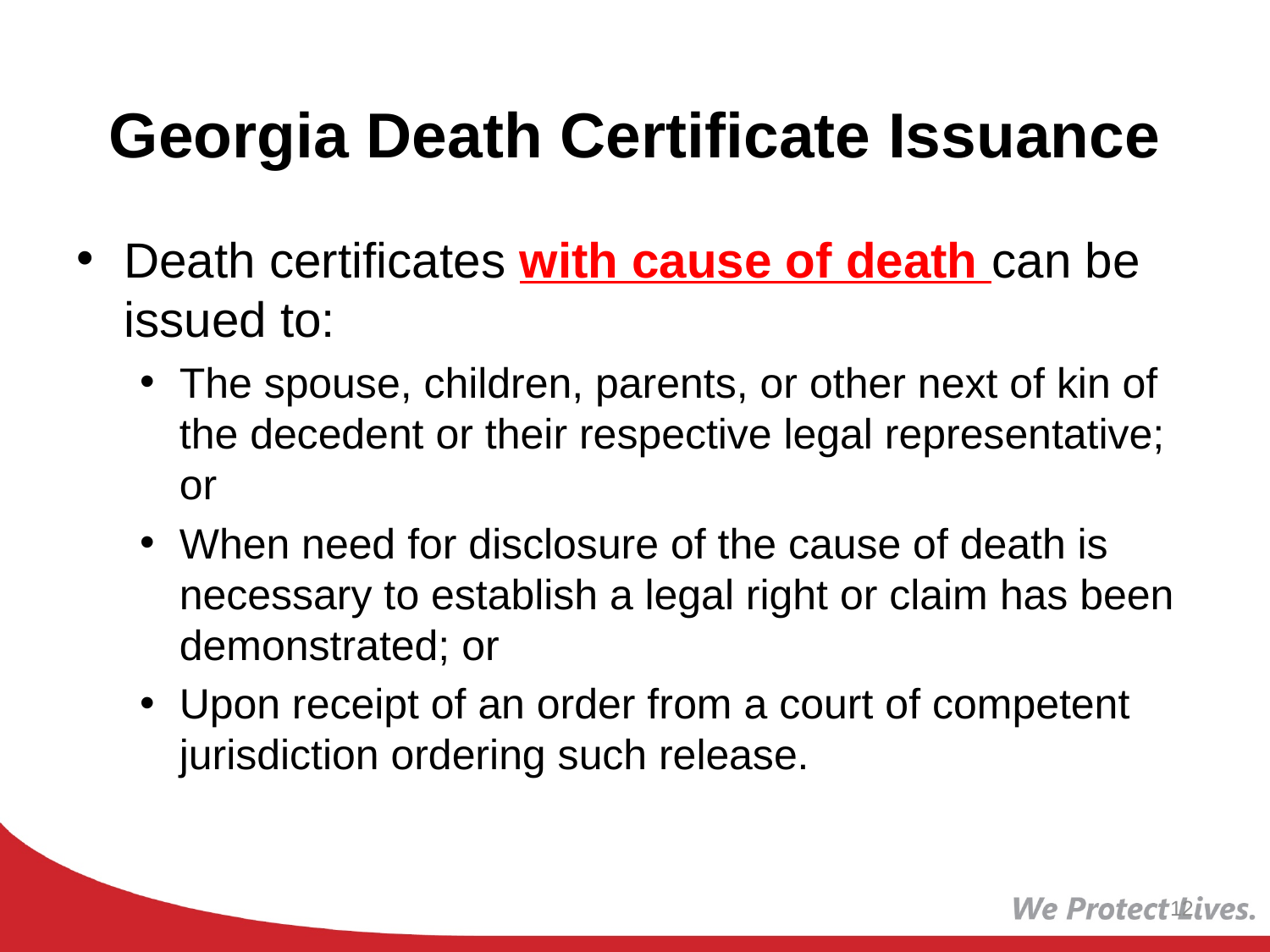

# Georgia Death Certificate Issuance
Death certificates with cause of death can be issued to:
The spouse, children, parents, or other next of kin of the decedent or their respective legal representative; or
When need for disclosure of the cause of death is necessary to establish a legal right or claim has been demonstrated; or
Upon receipt of an order from a court of competent jurisdiction ordering such release.
12